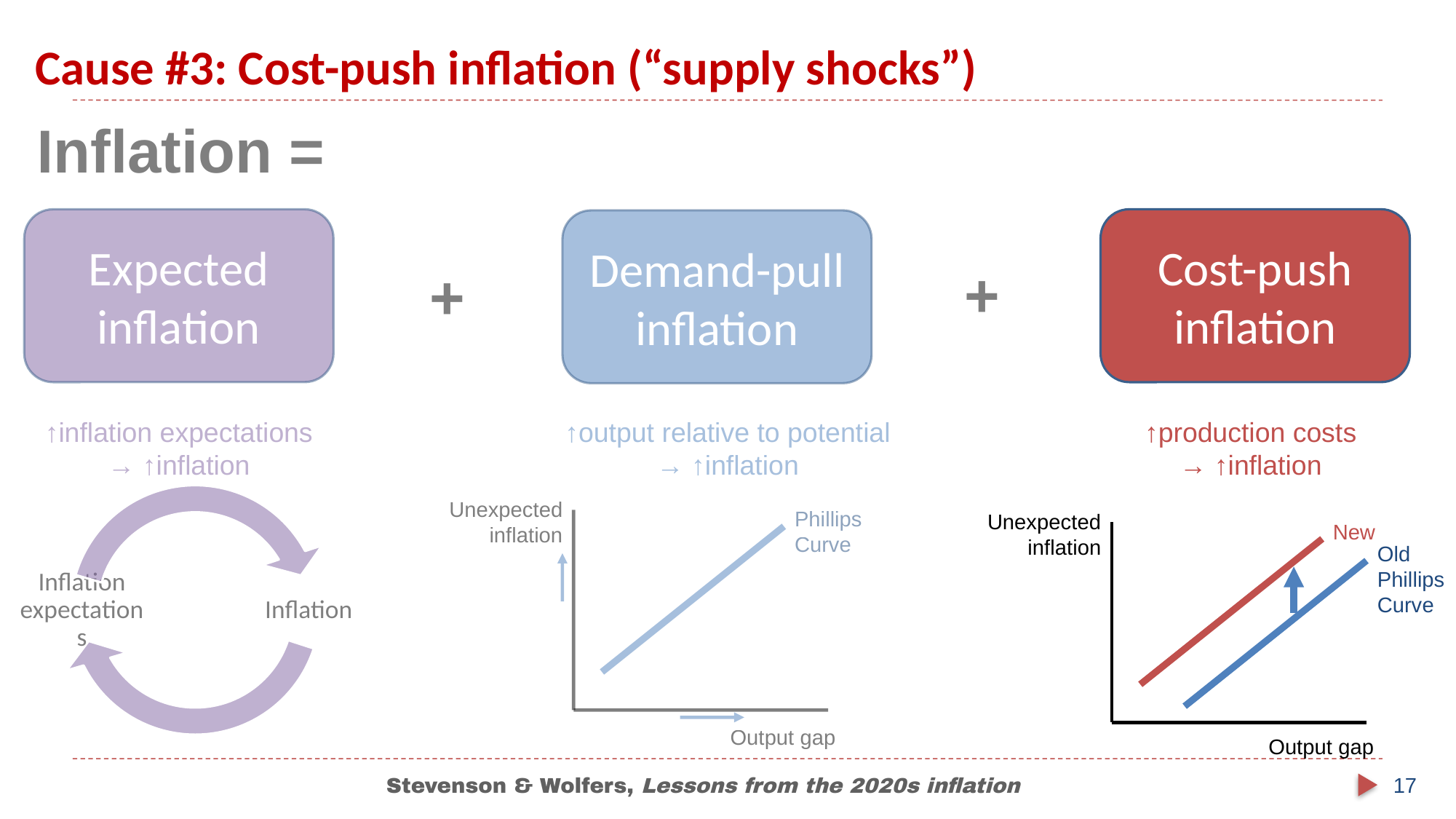

# Cause #3: Cost-push inflation (“supply shocks”)
Inflation =
Expected inflation
Cost-push inflation
Demand-pull inflation
+
+

↑inflation expectations → ↑inflation
↑output relative to potential → ↑inflation
↑production costs
→ ↑inflation
Inflation
Inflation expectations
Unexpected inflation
Phillips Curve
Output gap
Unexpected inflation
New
Output gap
Old Phillips Curve
Stevenson & Wolfers, Lessons from the 2020s inflation
17